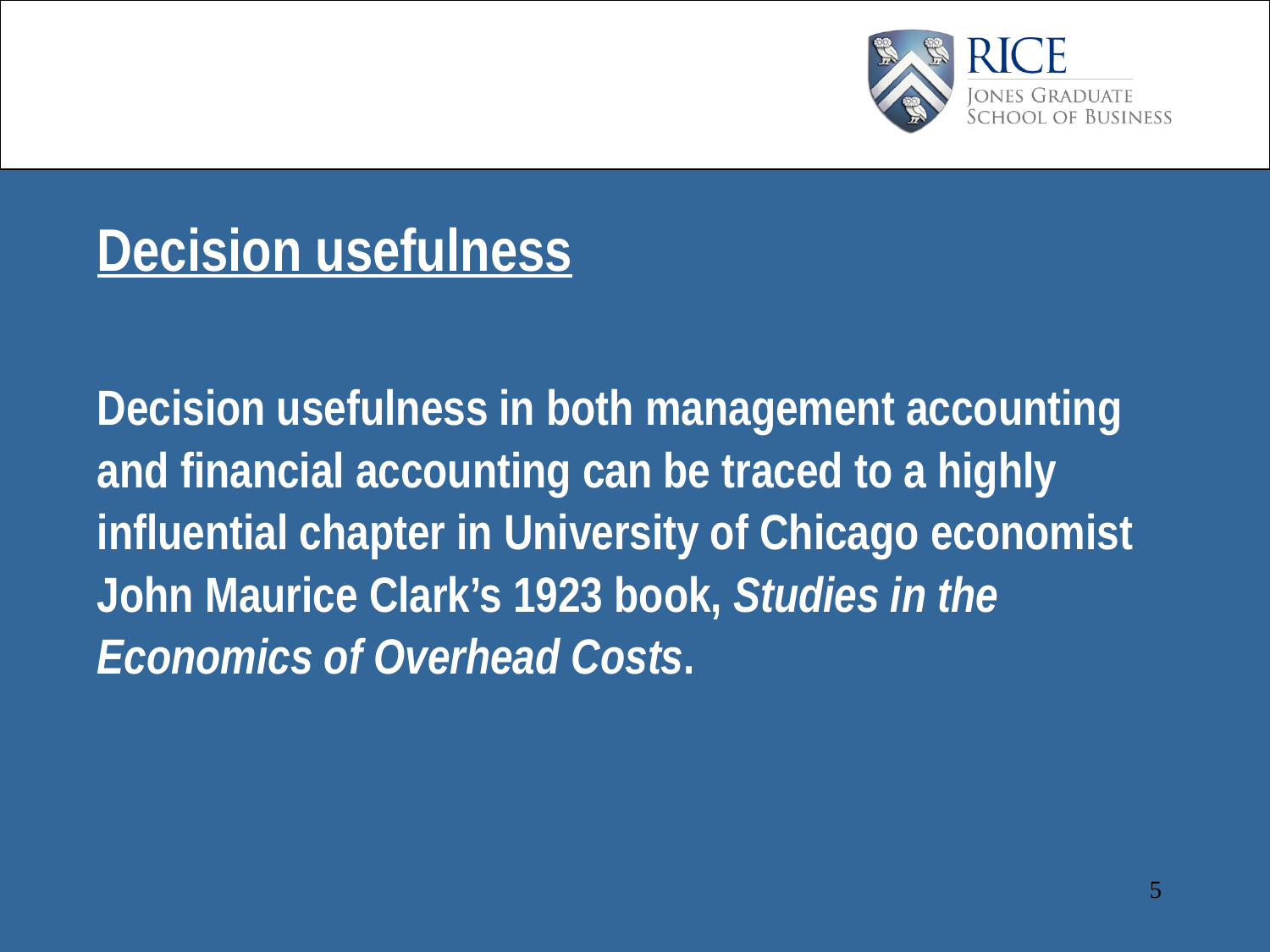

Decision usefulness

Decision usefulness in both management accounting and financial accounting can be traced to a highly influential chapter in University of Chicago economist John Maurice Clark’s 1923 book, Studies in the Economics of Overhead Costs.

5